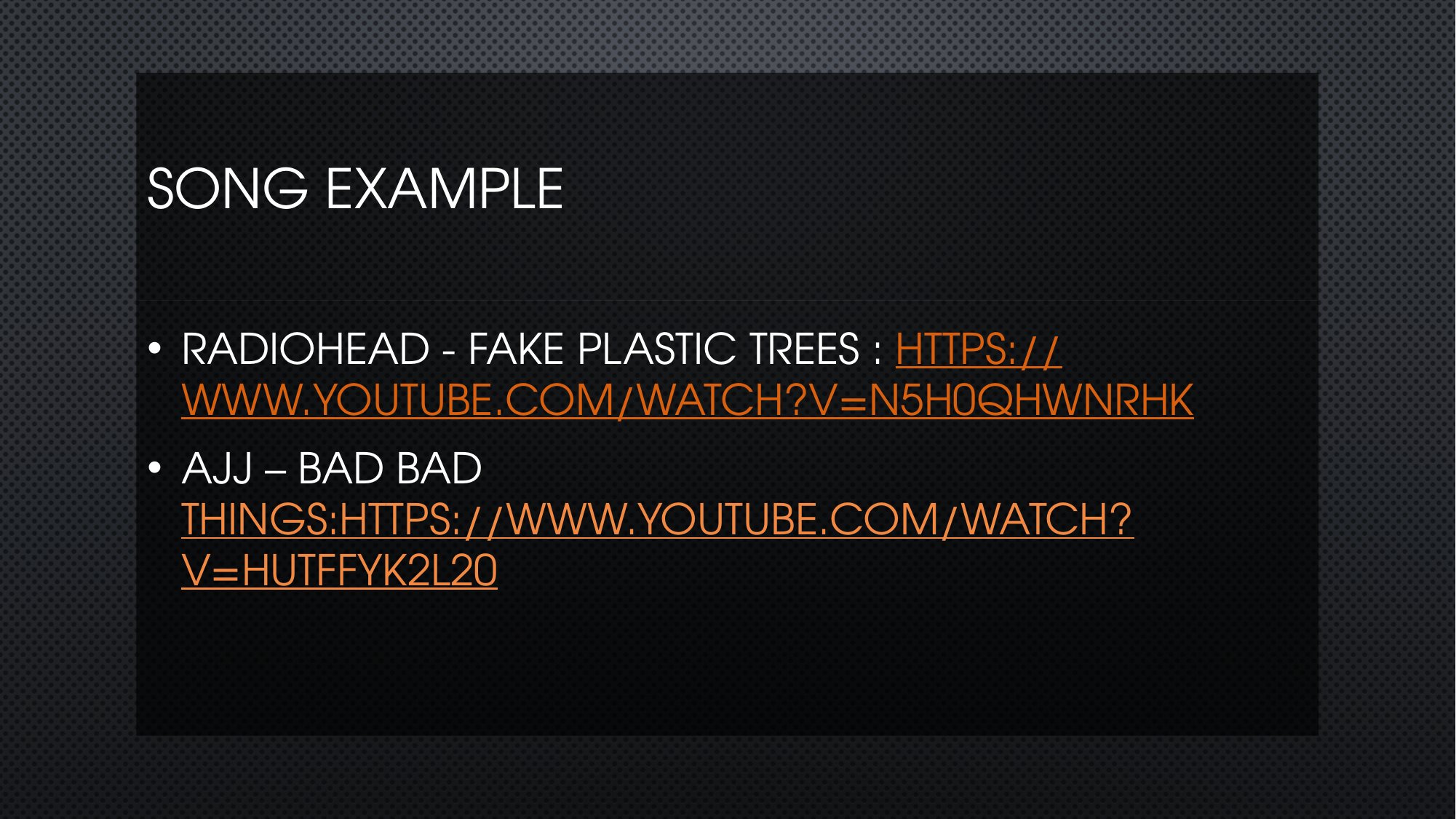

# Song example

Radiohead - Fake plastic trees : https://www.youtube.com/watch?v=n5h0qHwNrHk
AJJ – bad bad    things:https://www.youtube.com/watch?v=HutFfYK2L20